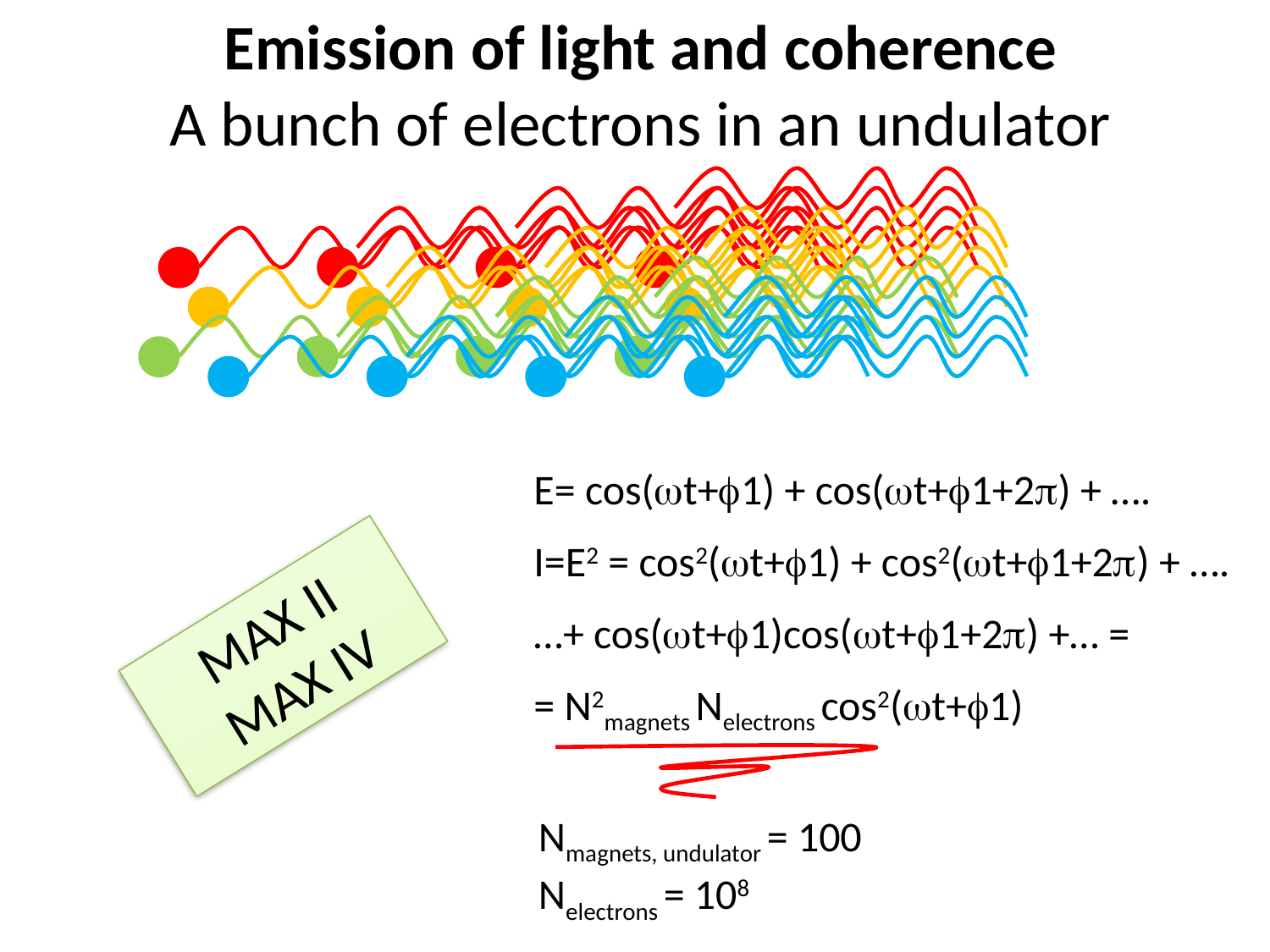

Emission of light and coherence
A bunch of electrons in an undulator

#

E= cos(ωt+φ1) + cos(ωt+φ1+2π) + ….
I=E2 = cos2(ωt+φ1) + cos2(ωt+φ1+2π) + ….
…+ cos(ωt+φ1)cos(ωt+φ1+2π) +… =
= N2magnets Nelectrons cos2(ωt+φ1)

Nmagnets, undulator = 100
Nelectrons = 108

MAX II
MAX IV